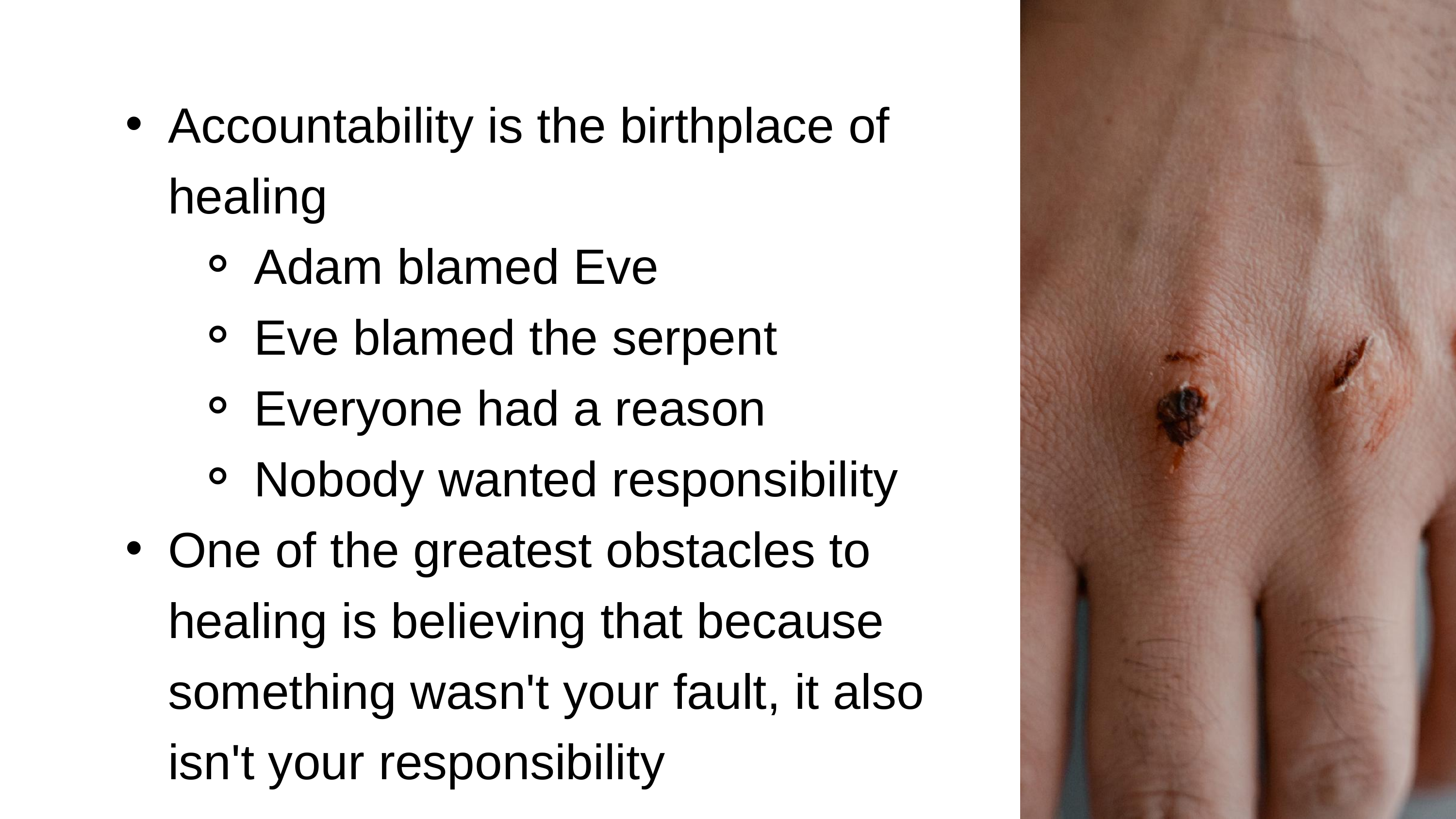

Accountability is the birthplace of healing
Adam blamed Eve
Eve blamed the serpent
Everyone had a reason
Nobody wanted responsibility
One of the greatest obstacles to healing is believing that because something wasn't your fault, it also isn't your responsibility